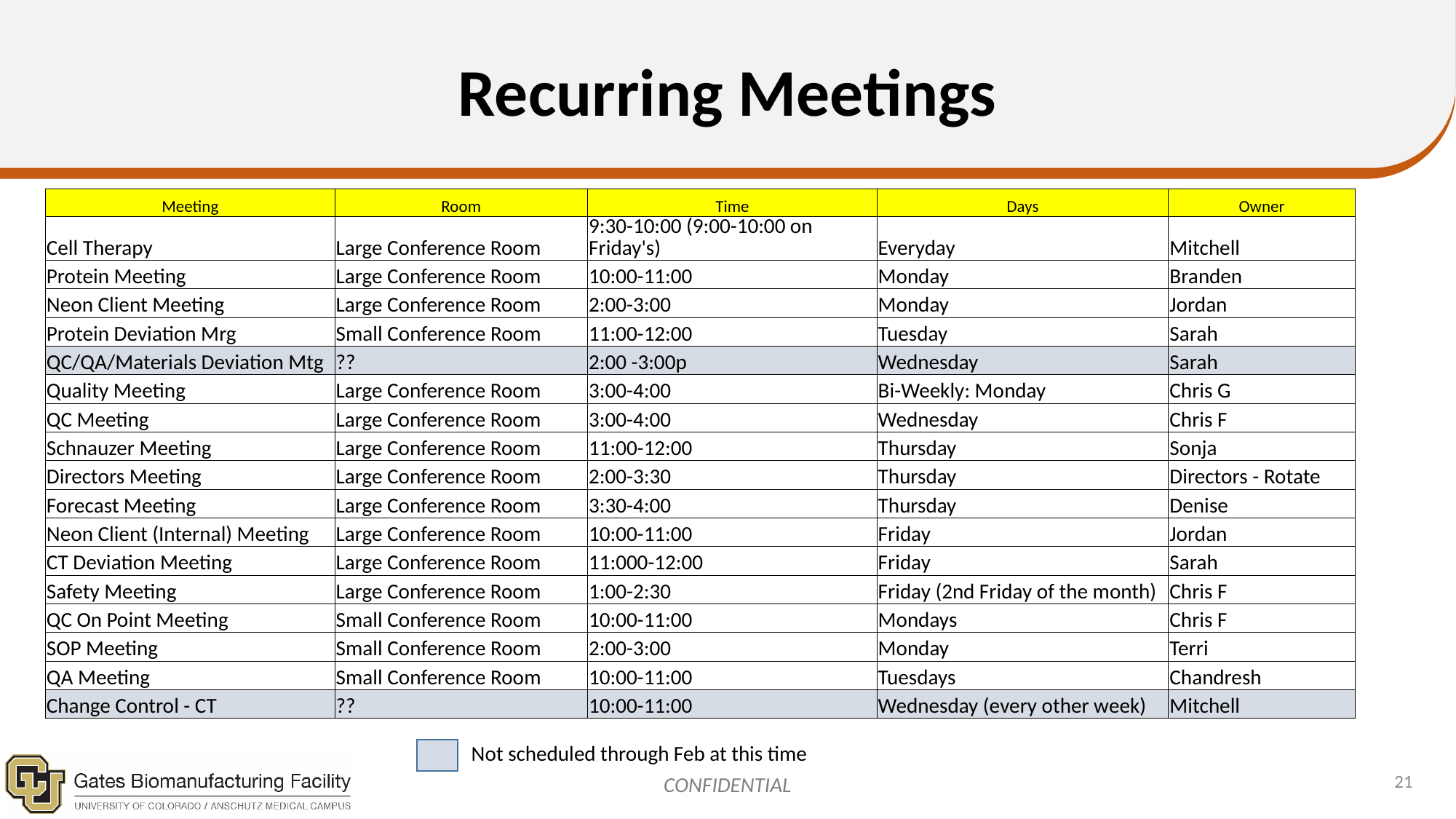

# Recurring Meetings
| Meeting | Room | Time | Days | Owner |
| --- | --- | --- | --- | --- |
| Cell Therapy | Large Conference Room | 9:30-10:00 (9:00-10:00 on Friday's) | Everyday | Mitchell |
| Protein Meeting | Large Conference Room | 10:00-11:00 | Monday | Branden |
| Neon Client Meeting | Large Conference Room | 2:00-3:00 | Monday | Jordan |
| Protein Deviation Mrg | Small Conference Room | 11:00-12:00 | Tuesday | Sarah |
| QC/QA/Materials Deviation Mtg | ?? | 2:00 -3:00p | Wednesday | Sarah |
| Quality Meeting | Large Conference Room | 3:00-4:00 | Bi-Weekly: Monday | Chris G |
| QC Meeting | Large Conference Room | 3:00-4:00 | Wednesday | Chris F |
| Schnauzer Meeting | Large Conference Room | 11:00-12:00 | Thursday | Sonja |
| Directors Meeting | Large Conference Room | 2:00-3:30 | Thursday | Directors - Rotate |
| Forecast Meeting | Large Conference Room | 3:30-4:00 | Thursday | Denise |
| Neon Client (Internal) Meeting | Large Conference Room | 10:00-11:00 | Friday | Jordan |
| CT Deviation Meeting | Large Conference Room | 11:000-12:00 | Friday | Sarah |
| Safety Meeting | Large Conference Room | 1:00-2:30 | Friday (2nd Friday of the month) | Chris F |
| QC On Point Meeting | Small Conference Room | 10:00-11:00 | Mondays | Chris F |
| SOP Meeting | Small Conference Room | 2:00-3:00 | Monday | Terri |
| QA Meeting | Small Conference Room | 10:00-11:00 | Tuesdays | Chandresh |
| Change Control - CT | ?? | 10:00-11:00 | Wednesday (every other week) | Mitchell |
Not scheduled through Feb at this time